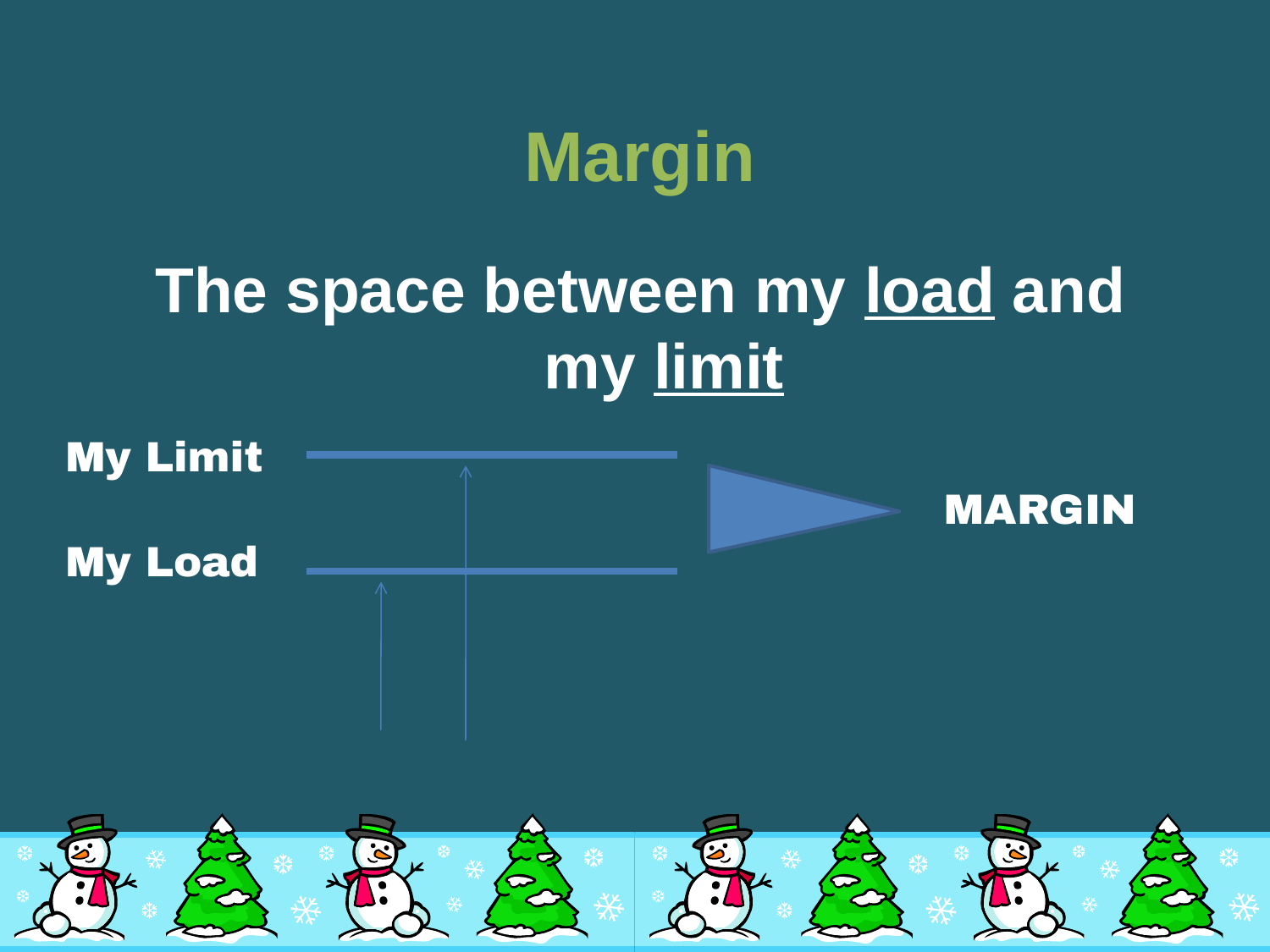

# Margin
The space between my load and my limit

My Limit
MARGIN
My Load